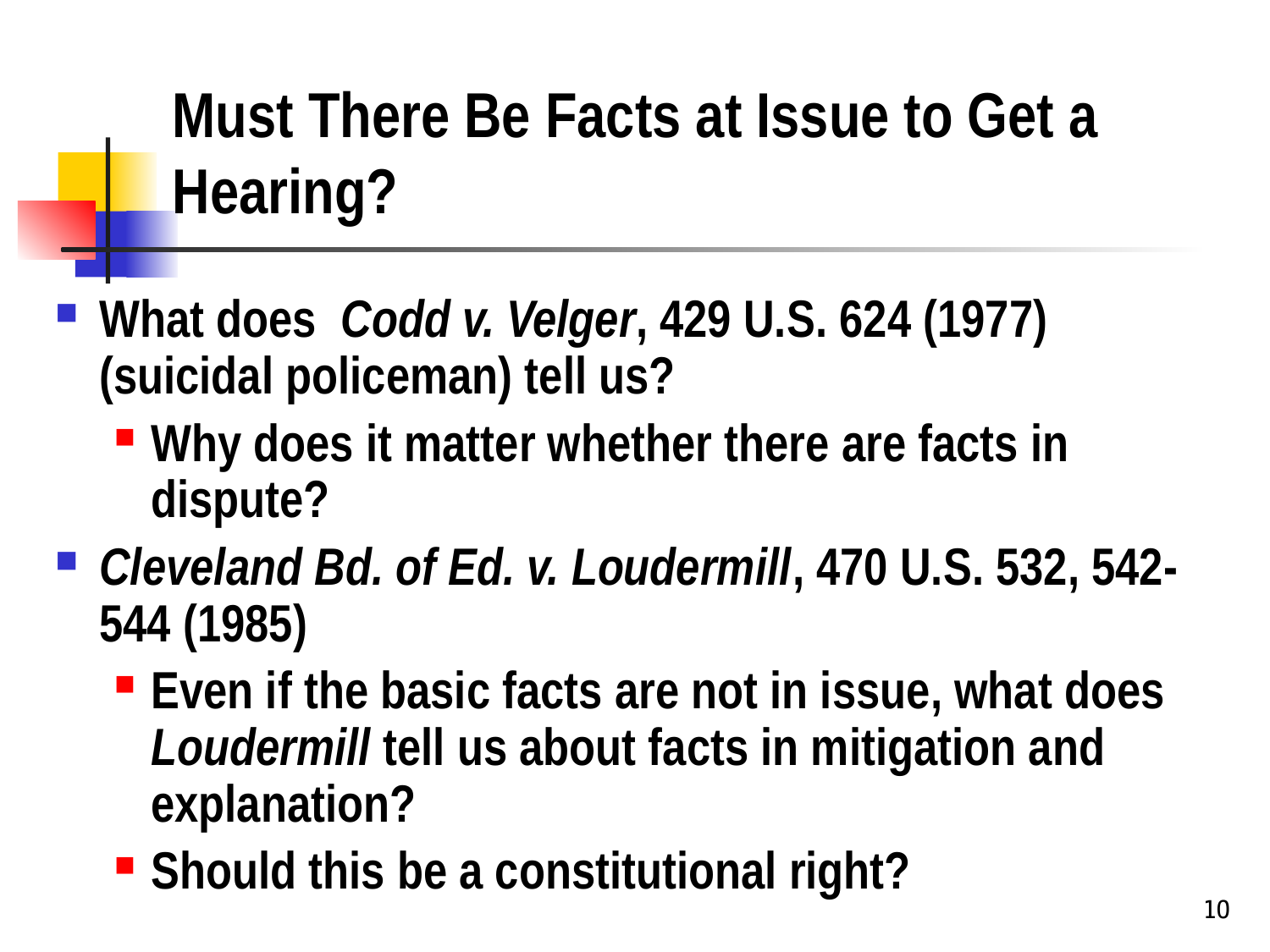

# Must There Be Facts at Issue to Get a Hearing?
What does  Codd v. Velger, 429 U.S. 624 (1977) (suicidal policeman) tell us?
Why does it matter whether there are facts in dispute?
Cleveland Bd. of Ed. v. Loudermill, 470 U.S. 532, 542- 544 (1985)
Even if the basic facts are not in issue, what does Loudermill tell us about facts in mitigation and explanation?
Should this be a constitutional right?
10